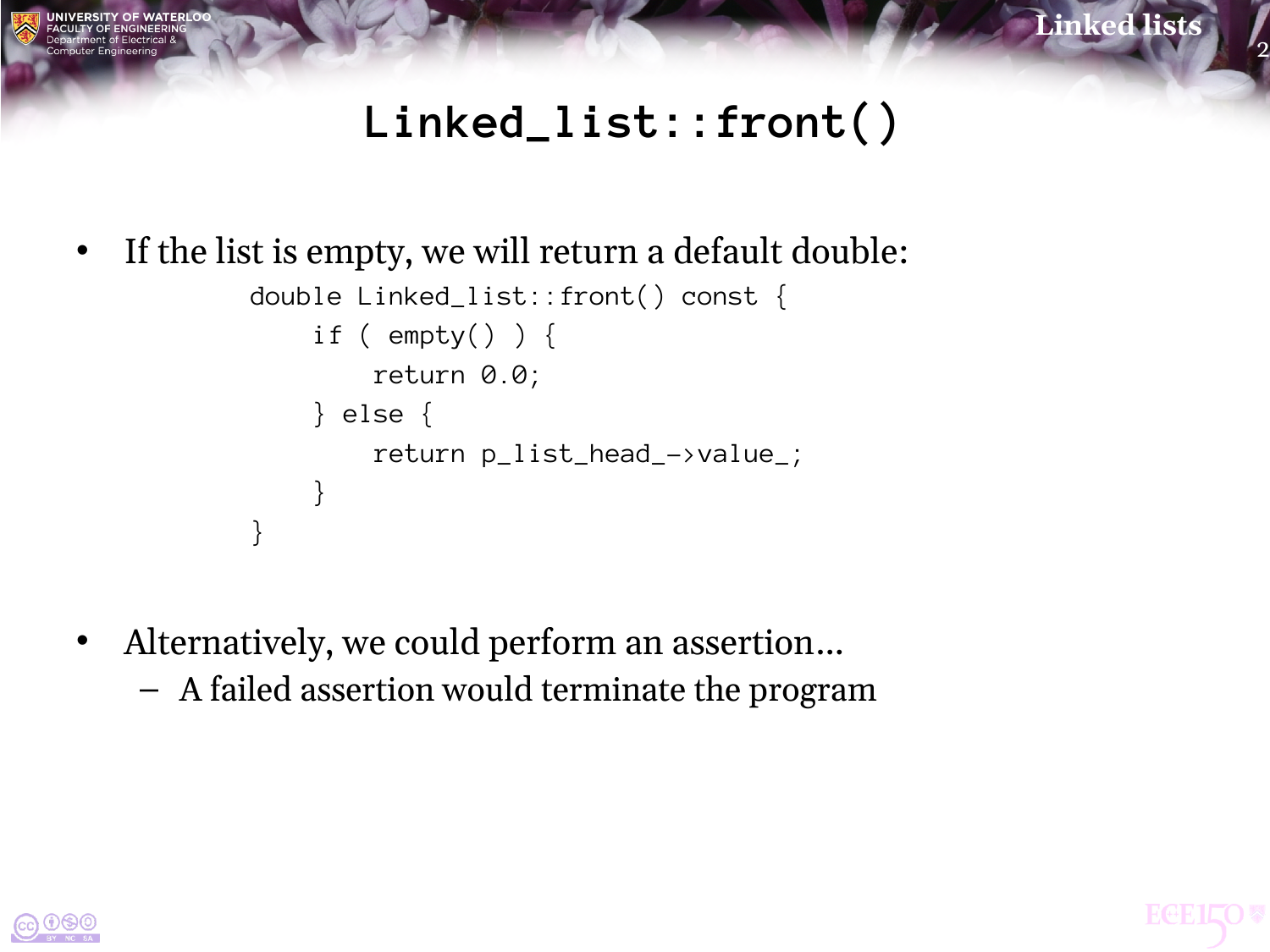

# Linked_list::front()
If the list is empty, we will return a default double:
double Linked_list::front() const {
    if ( empty() ) {
        return 0.0;
    } else {
        return p_list_head_->value_;
    }
}

Alternatively, we could perform an assertion…
A failed assertion would terminate the program